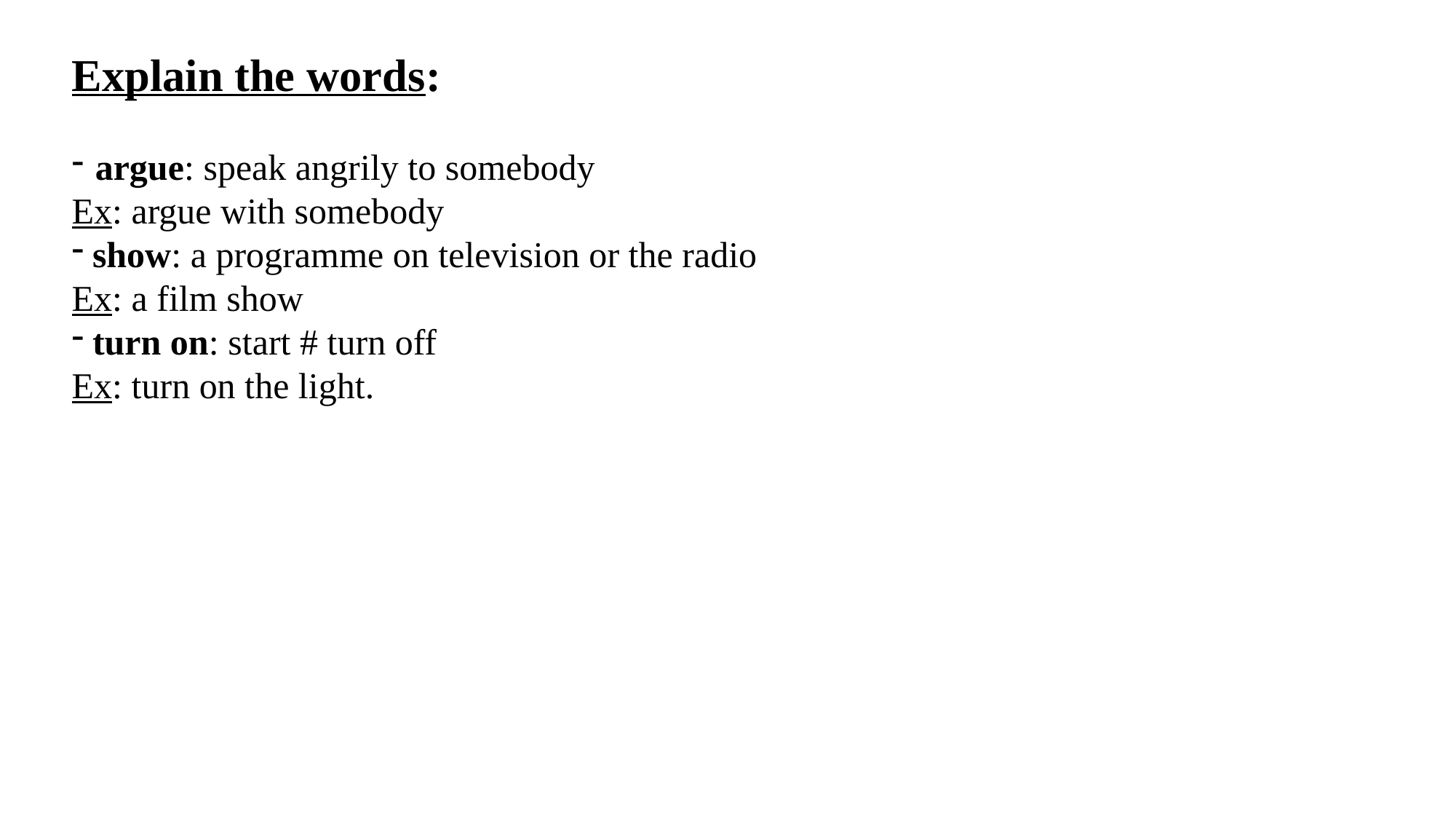

Explain the words:

 argue: speak angrily to somebody
Ex: argue with somebody
show: a programme on television or the radio
Ex: a film show
turn on: start # turn off
Ex: turn on the light.